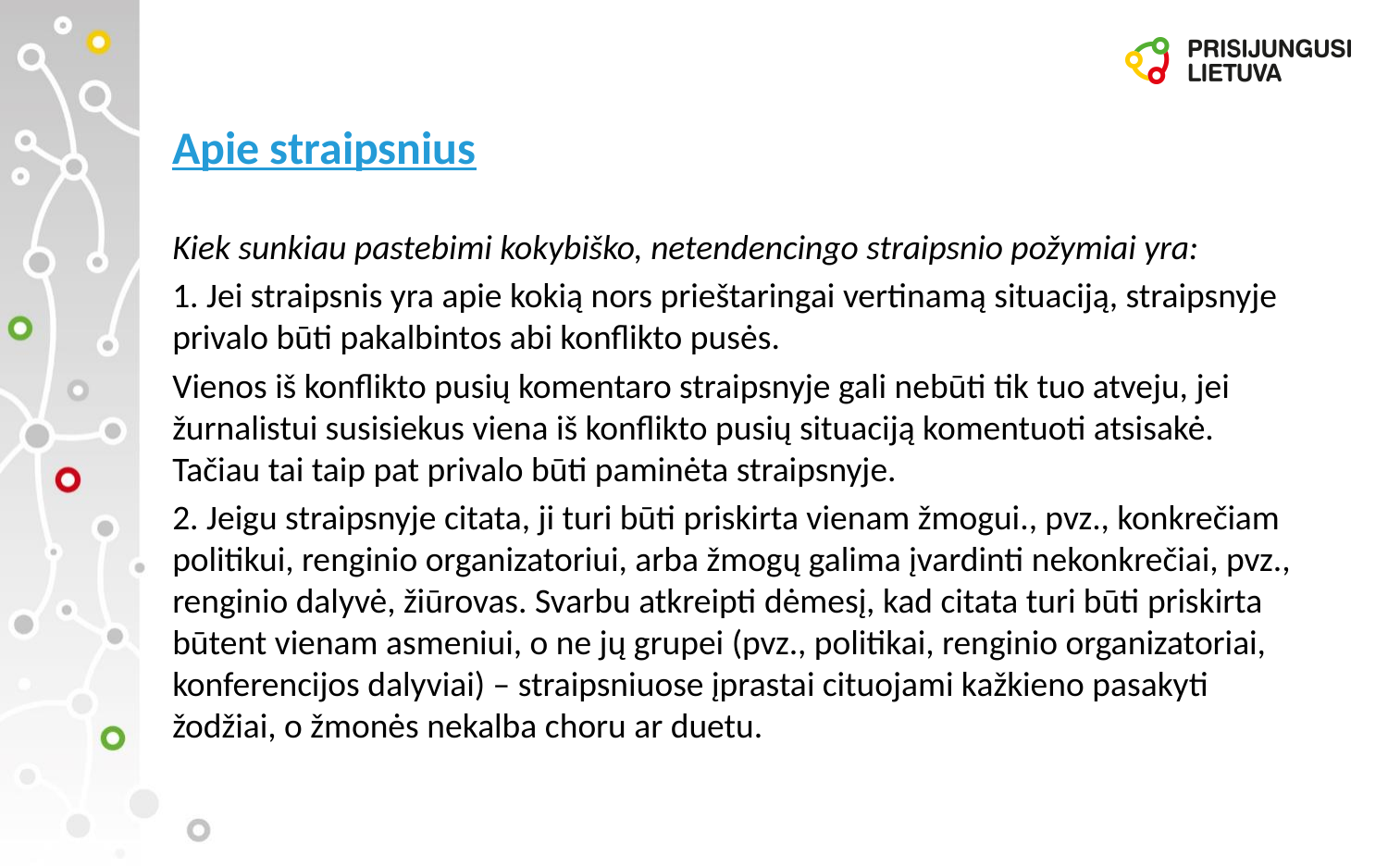

# Apie straipsnius
Kiek sunkiau pastebimi kokybiško, netendencingo straipsnio požymiai yra:
1. Jei straipsnis yra apie kokią nors prieštaringai vertinamą situaciją, straipsnyje privalo būti pakalbintos abi konflikto pusės.
Vienos iš konflikto pusių komentaro straipsnyje gali nebūti tik tuo atveju, jei žurnalistui susisiekus viena iš konflikto pusių situaciją komentuoti atsisakė. Tačiau tai taip pat privalo būti paminėta straipsnyje.
2. Jeigu straipsnyje citata, ji turi būti priskirta vienam žmogui., pvz., konkrečiam politikui, renginio organizatoriui, arba žmogų galima įvardinti nekonkrečiai, pvz., renginio dalyvė, žiūrovas. Svarbu atkreipti dėmesį, kad citata turi būti priskirta būtent vienam asmeniui, o ne jų grupei (pvz., politikai, renginio organizatoriai, konferencijos dalyviai) – straipsniuose įprastai cituojami kažkieno pasakyti žodžiai, o žmonės nekalba choru ar duetu.